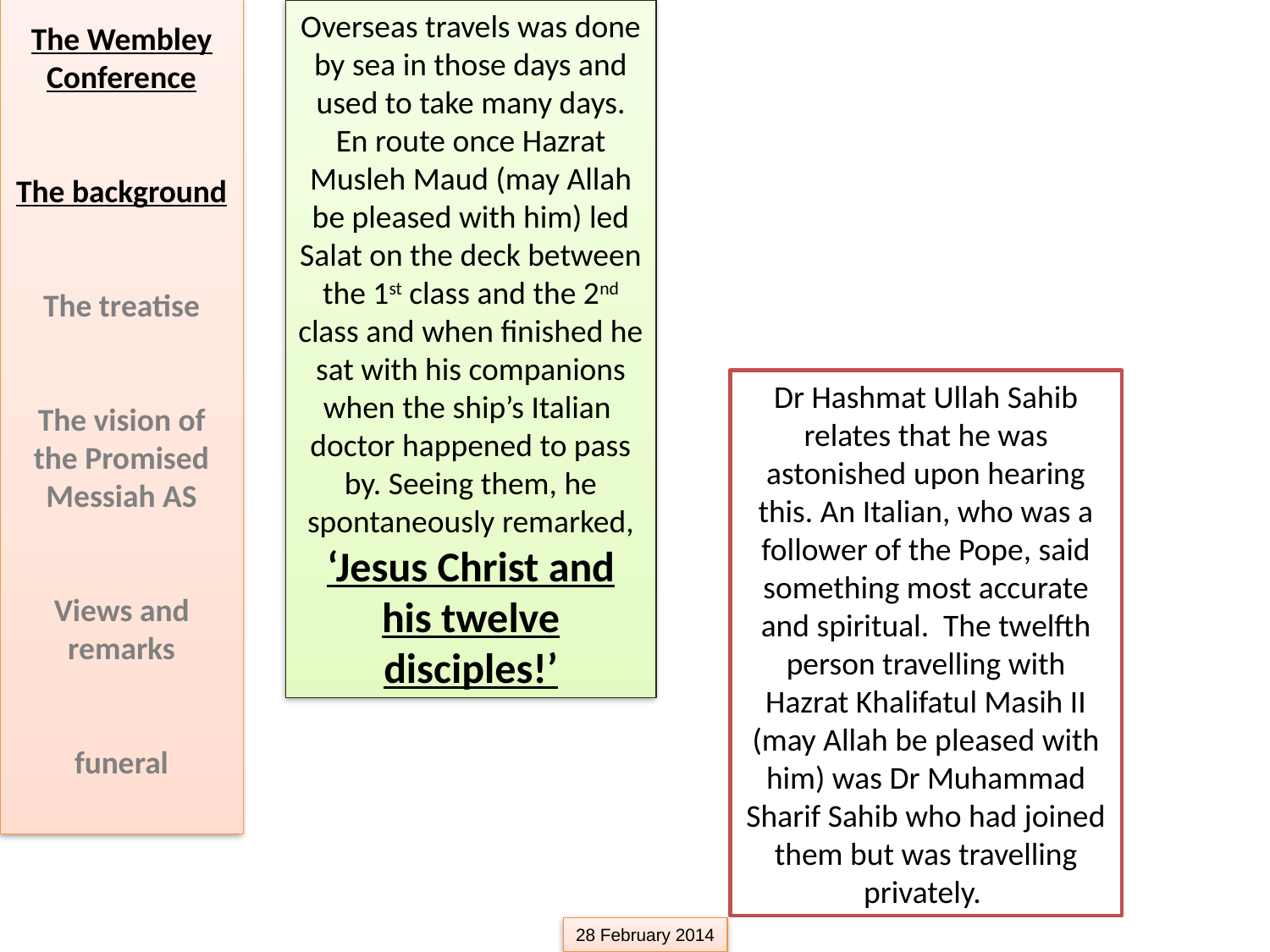

Overseas travels was done by sea in those days and used to take many days. En route once Hazrat Musleh Maud (may Allah be pleased with him) led Salat on the deck between the 1st class and the 2nd class and when finished he sat with his companions when the ship’s Italian  doctor happened to pass by. Seeing them, he spontaneously remarked, ‘Jesus Christ and his twelve disciples!’

The Wembley Conference

The background

The treatise

The vision of the Promised Messiah AS

Views and remarks

funeral

Dr Hashmat Ullah Sahib relates that he was astonished upon hearing this. An Italian, who was a follower of the Pope, said something most accurate and spiritual.  The twelfth person travelling with Hazrat Khalifatul Masih II (may Allah be pleased with him) was Dr Muhammad Sharif Sahib who had joined them but was travelling privately.
28 February 2014